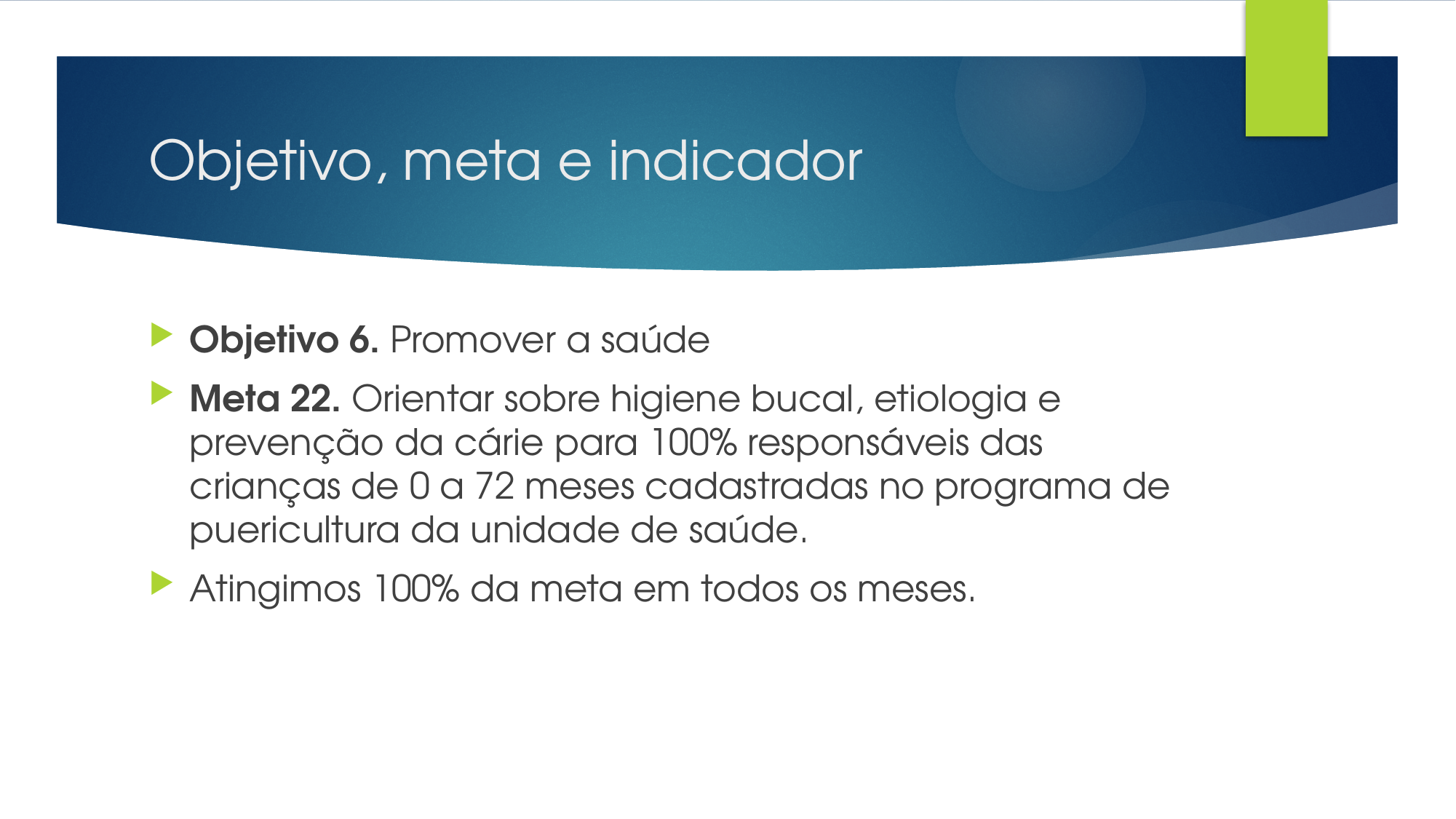

# Objetivo, meta e indicador
Objetivo 6. Promover a saúde
Meta 22. Orientar sobre higiene bucal, etiologia e prevenção da cárie para 100% responsáveis das crianças de 0 a 72 meses cadastradas no programa de puericultura da unidade de saúde.
Atingimos 100% da meta em todos os meses.